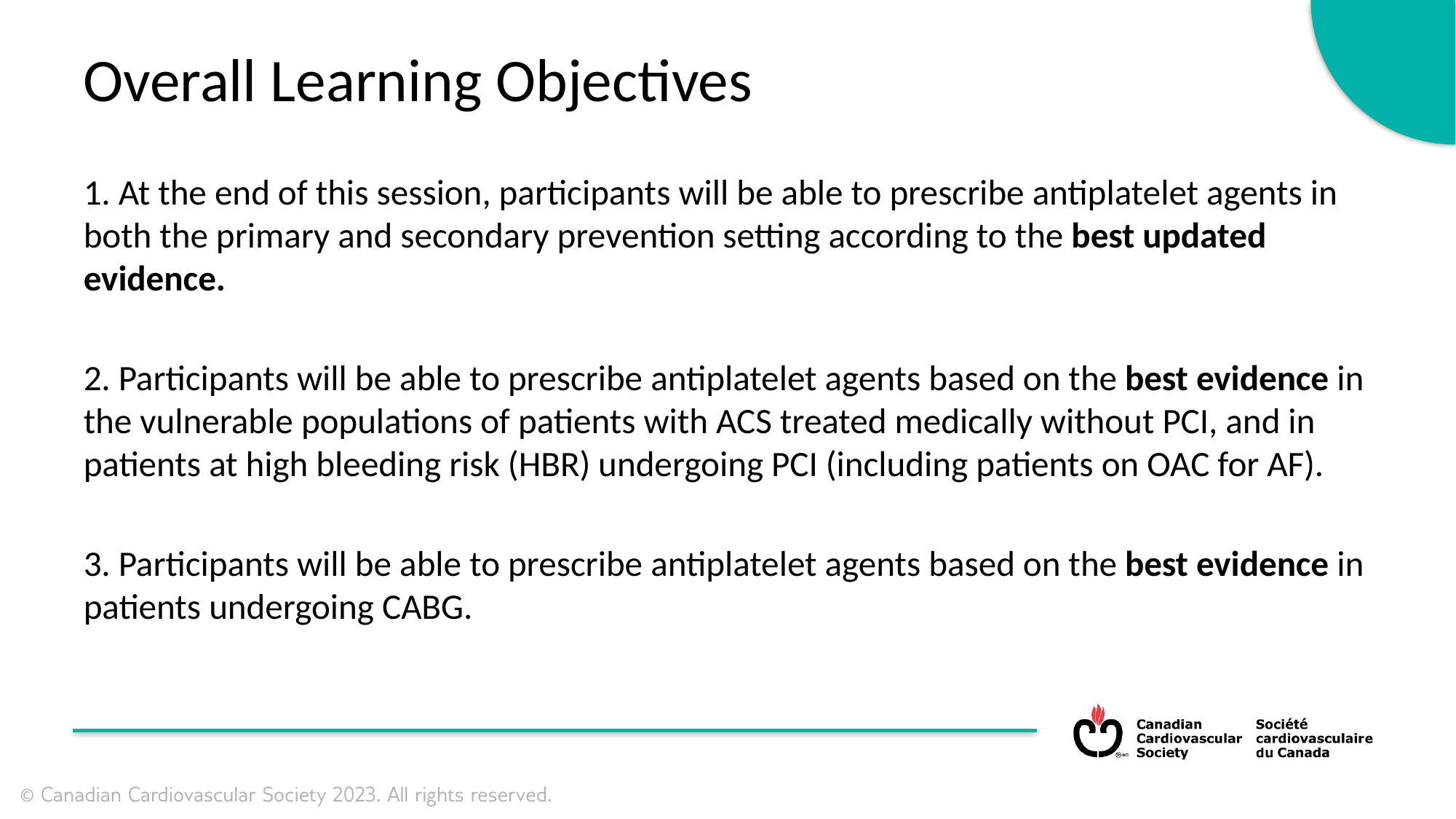

Overall Learning Objectives
1. At the end of this session, participants will be able to prescribe antiplatelet agents in both the primary and secondary prevention setting according to the best updated evidence.

2. Participants will be able to prescribe antiplatelet agents based on the best evidence in the vulnerable populations of patients with ACS treated medically without PCI, and in patients at high bleeding risk (HBR) undergoing PCI (including patients on OAC for AF).

3. Participants will be able to prescribe antiplatelet agents based on the best evidence in patients undergoing CABG.

© Canadian Cardiovascular Society 2023. All rights reserved.